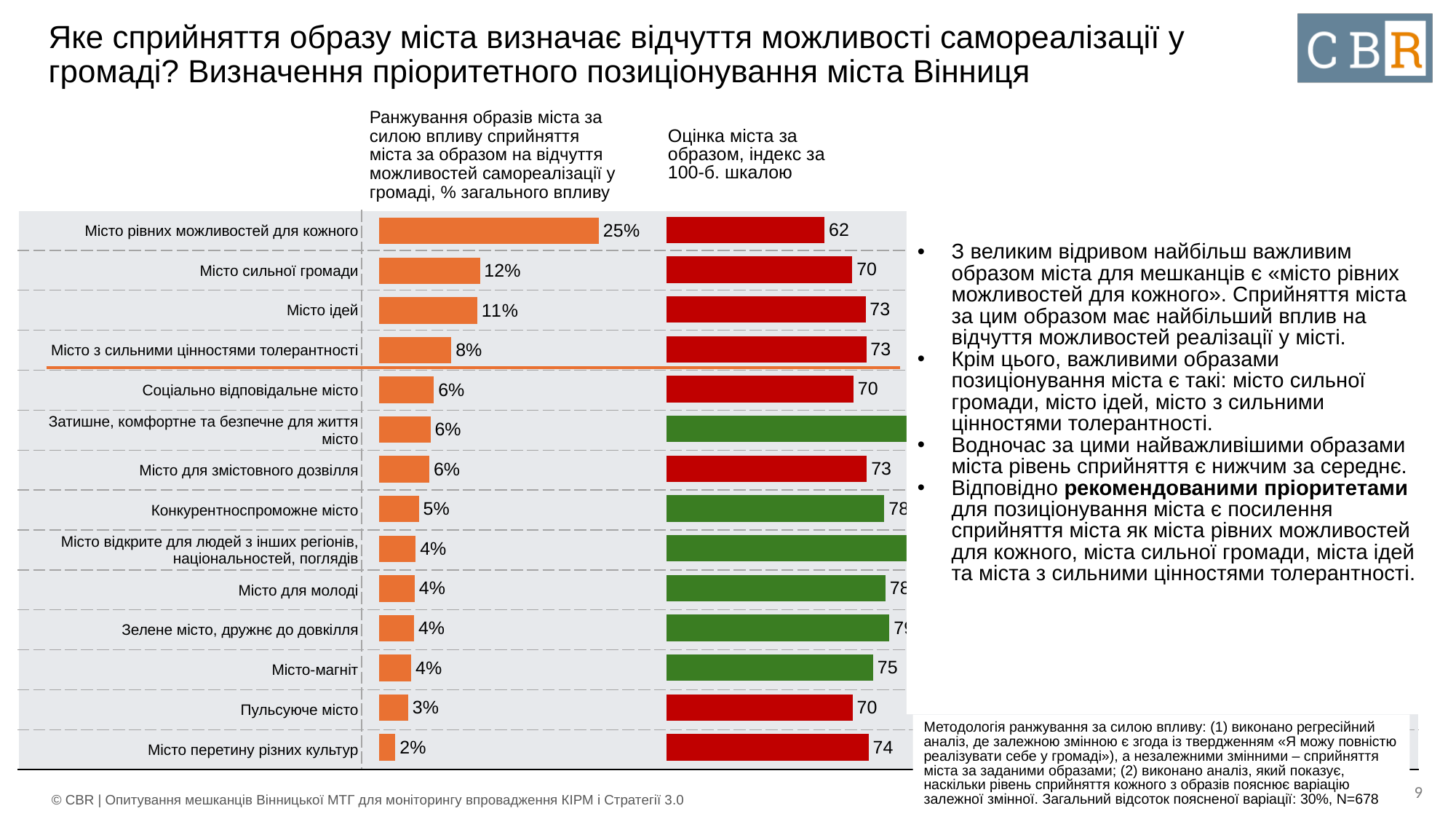

# Яке сприйняття образу міста визначає відчуття можливості самореалізації у громаді? Визначення пріоритетного позиціонування міста Вінниця
Ранжування образів міста за силою впливу сприйняття міста за образом на відчуття можливостей самореалізації у громаді, % загального впливу
З великим відривом найбільш важливим образом міста для мешканців є «місто рівних можливостей для кожного». Сприйняття міста за цим образом має найбільший вплив на відчуття можливостей реалізації у місті.
Крім цього, важливими образами позиціонування міста є такі: місто сильної громади, місто ідей, місто з сильними цінностями толерантності.
Водночас за цими найважливішими образами міста рівень сприйняття є нижчим за середнє.
Відповідно рекомендованими пріоритетами для позиціонування міста є посилення сприйняття міста як міста рівних можливостей для кожного, міста сильної громади, міста ідей та міста з сильними цінностями толерантності.
Оцінка міста за образом, індекс за 100-б. шкалою

### Chart

| Category | Column1 |
|---|---|
| Місто рівних можливостей для кожного | 62.17706247959046 |
| Місто сильної громади | 69.57291490109392 |
| Місто ідей | 73.10119780182313 |
| Місто з сильними цінностями толерантності | 73.29224254344763 |
| Соціально відповідальне місто | 69.90439007410298 |
| Затишне, комфортне та безпечне для життя місто | 84.49530752915925 |
| Місто для змістовного дозвілля | 73.43924817294646 |
| Конкурентноспроможне місто | 78.11766664859246 |
| Місто відкрите для людей з інших регіонів, національностей, поглядів | 84.73038543706632 |
| Місто для молоді | 78.40262400030514 |
| Зелене місто, дружнє до довкілля | 79.46068933319714 |
| Місто-магніт | 75.11953842252397 |
| Пульсуюче місто | 69.6302220268115 |
| Місто перетину різних культур | 73.87682978222497 |

### Chart

| Category | Column1 |
|---|---|
| Місто рівних можливостей для кожного | 0.25148957 |
| Місто сильної громади | 0.11542434 |
| Місто ідей | 0.11246832 |
| Місто з сильними цінностями толерантності | 0.08285417 |
| Соціально відповідальне місто | 0.06293763 |
| Затишне, комфортне та безпечне для життя місто | 0.05898316 |
| Місто для змістовного дозвілля | 0.05765826 |
| Конкурентноспроможне місто | 0.04570318 |
| Місто відкрите для людей з інших регіонів, національностей, поглядів | 0.04202344 |
| Місто для молоді | 0.04095798 |
| Зелене місто, дружнє до довкілля | 0.0401384 |
| Місто-магніт | 0.03703923 |
| Пульсуюче місто | 0.03347477 |
| Місто перетину різних культур | 0.01884755 |
| Місто рівних можливостей для кожного |  |
| --- | --- |
| Місто сильної громади |  |
| Місто ідей |  |
| Місто з сильними цінностями толерантності |  |
| Соціально відповідальне місто |  |
| Затишне, комфортне та безпечне для життя місто |  |
| Місто для змістовного дозвілля |  |
| Конкурентноспроможне місто |  |
| Місто відкрите для людей з інших регіонів, національностей, поглядів |  |
| Місто для молоді |  |
| Зелене місто, дружнє до довкілля |  |
| Місто-магніт |  |
| Пульсуюче місто |  |
| Місто перетину різних культур |  |
Методологія ранжування за силою впливу: (1) виконано регресійний аналіз, де залежною змінною є згода із твердженням «Я можу повністю реалізувати себе у громаді»), а незалежними змінними – сприйняття міста за заданими образами; (2) виконано аналіз, який показує, наскільки рівень сприйняття кожного з образів пояснює варіацію залежної змінної. Загальний відсоток поясненої варіації: 30%, N=678
9